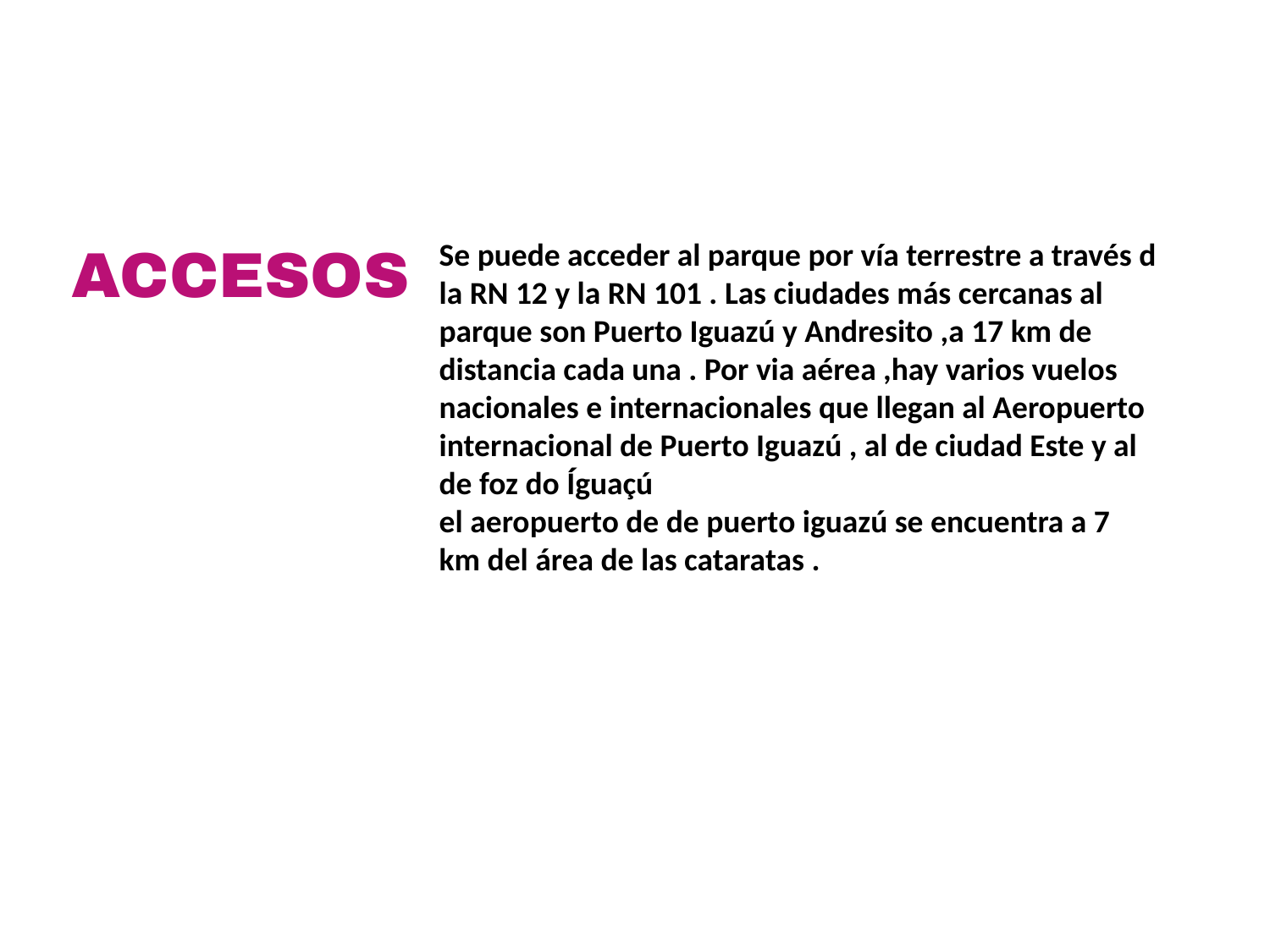

ACCESOS
Se puede acceder al parque por vía terrestre a través d la RN 12 y la RN 101 . Las ciudades más cercanas al parque son Puerto Iguazú y Andresito ,a 17 km de distancia cada una . Por via aérea ,hay varios vuelos nacionales e internacionales que llegan al Aeropuerto internacional de Puerto Iguazú , al de ciudad Este y al de foz do Íguaçú
el aeropuerto de de puerto iguazú se encuentra a 7 km del área de las cataratas .